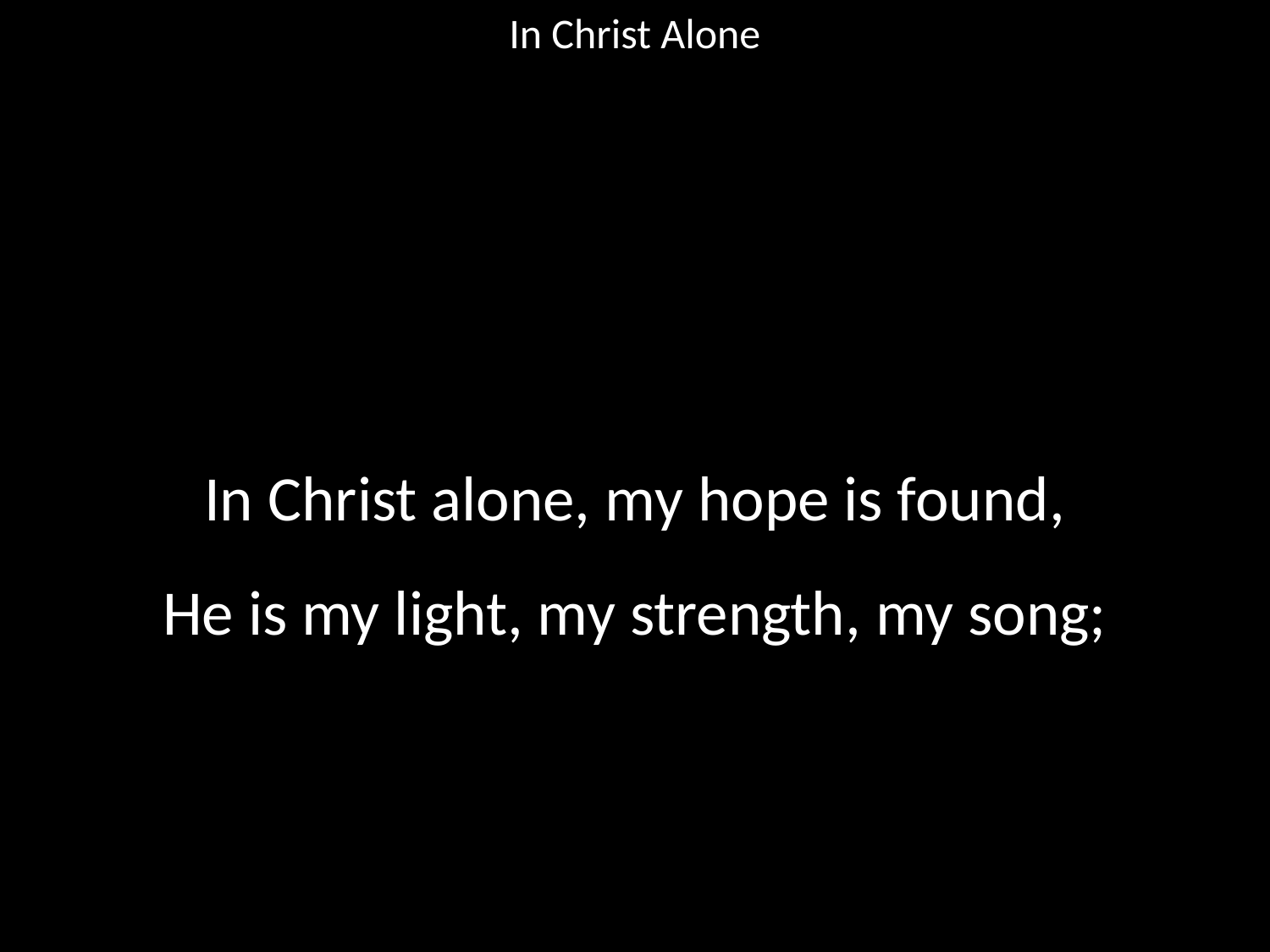

In Christ Alone
#
In Christ alone, my hope is found,
He is my light, my strength, my song;